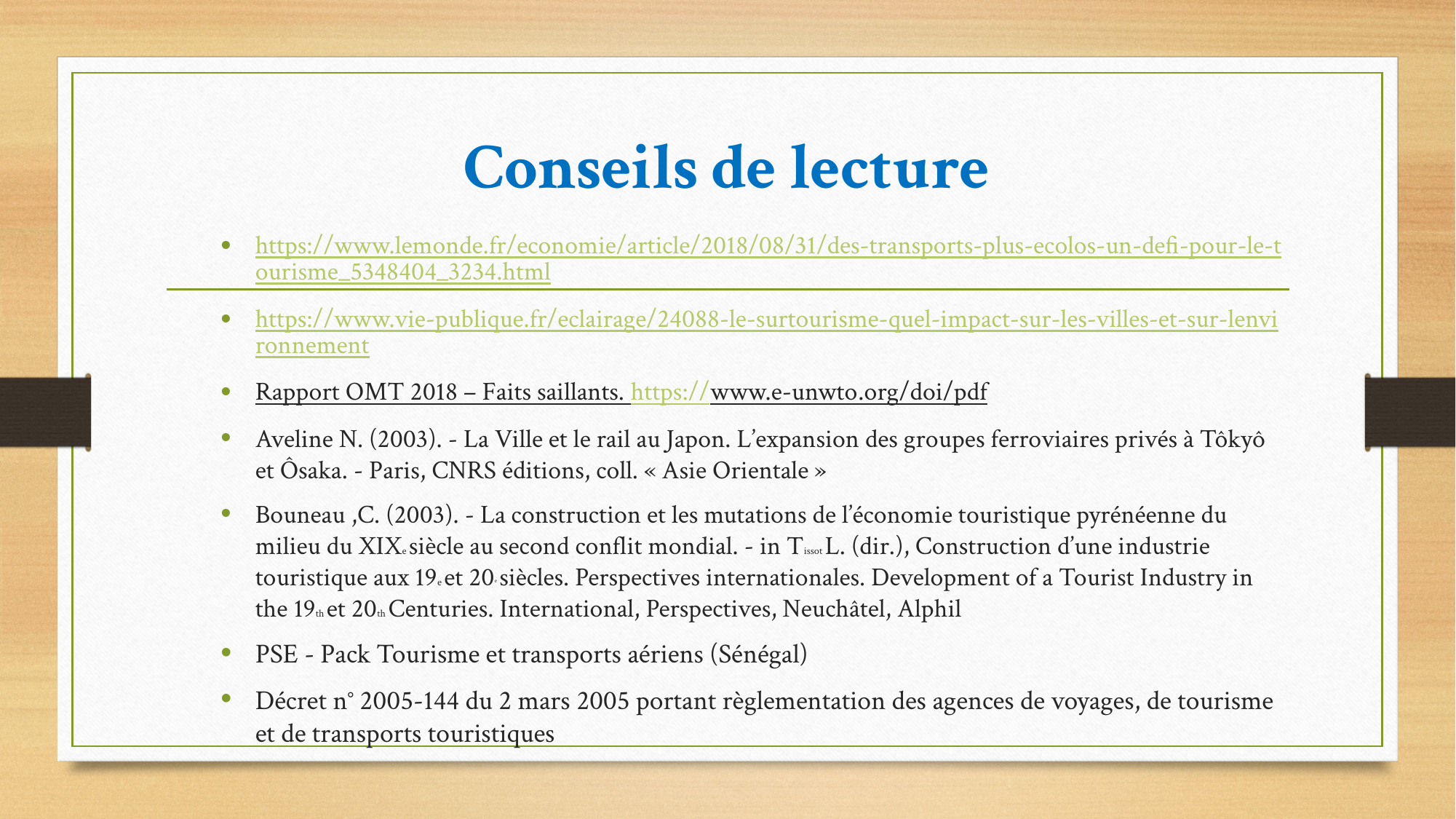

# Conseils de lecture
https://www.lemonde.fr/economie/article/2018/08/31/des-transports-plus-ecolos-un-defi-pour-le-tourisme_5348404_3234.html
https://www.vie-publique.fr/eclairage/24088-le-surtourisme-quel-impact-sur-les-villes-et-sur-lenvironnement
Rapport OMT 2018 – Faits saillants. https://www.e-unwto.org/doi/pdf
Aveline N. (2003). - La Ville et le rail au Japon. L’expansion des groupes ferroviaires privés à Tôkyô et Ôsaka. - Paris, CNRS éditions, coll. « Asie Orientale »
Bouneau ,C. (2003). - La construction et les mutations de l’économie touristique pyrénéenne du milieu du XIXe siècle au second conflit mondial. - in Tissot L. (dir.), Construction d’une industrie touristique aux 19e et 20e siècles. Perspectives internationales. Development of a Tourist Industry in the 19th et 20th Centuries. International, Perspectives, Neuchâtel, Alphil
PSE - Pack Tourisme et transports aériens (Sénégal)
Décret n° 2005-144 du 2 mars 2005 portant règlementation des agences de voyages, de tourisme et de transports touristiques